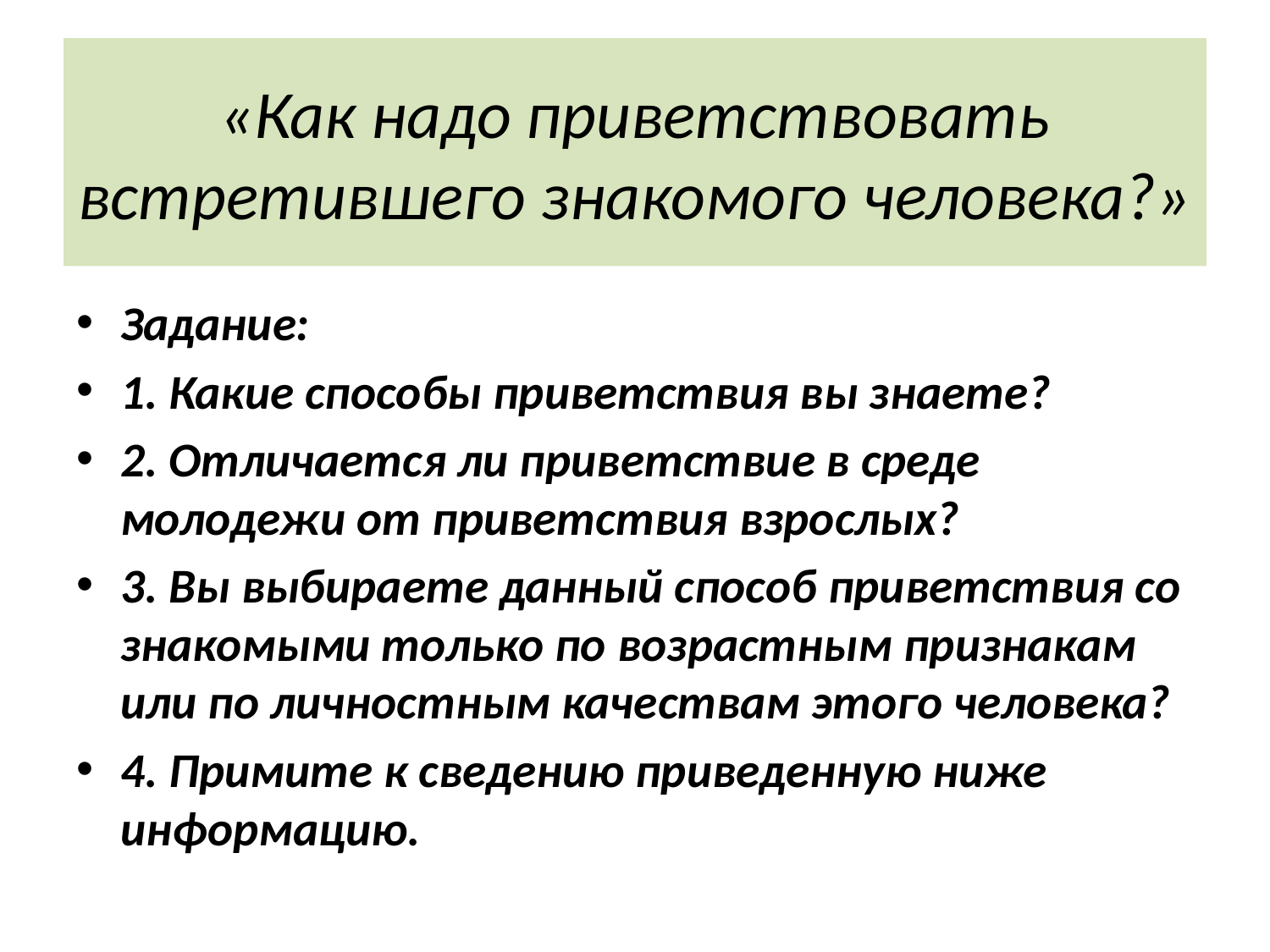

# «Как надо приветствовать встретившего знакомого человека?»
Задание:
1. Какие способы приветствия вы знаете?
2. Отличается ли приветствие в среде молодежи от приветствия взрослых?
3. Вы выбираете данный способ приветствия со знакомыми только по возрастным признакам или по личностным качествам этого человека?
4. Примите к сведению приведенную ниже информацию.